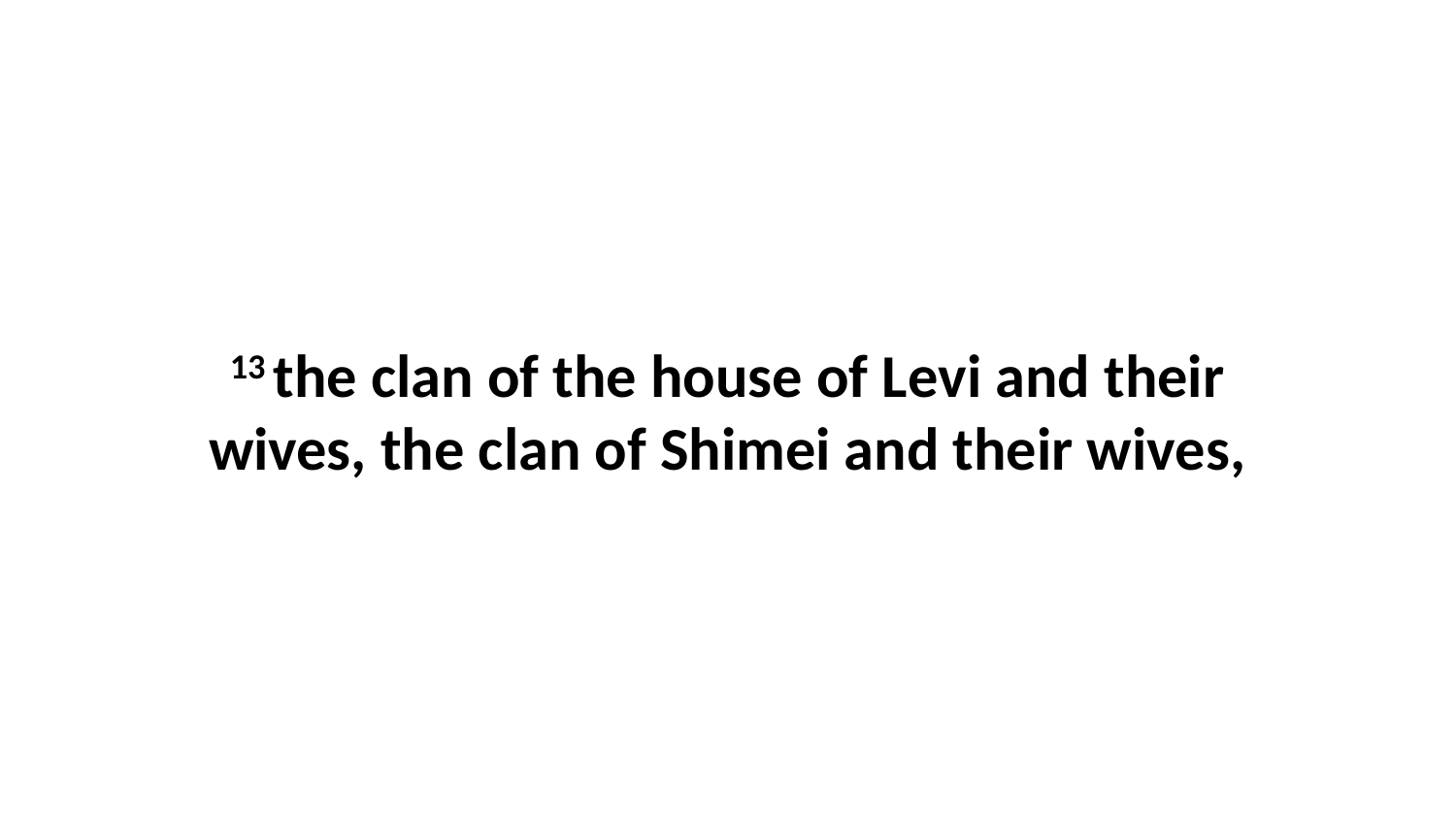

13 the clan of the house of Levi and their wives, the clan of Shimei and their wives,